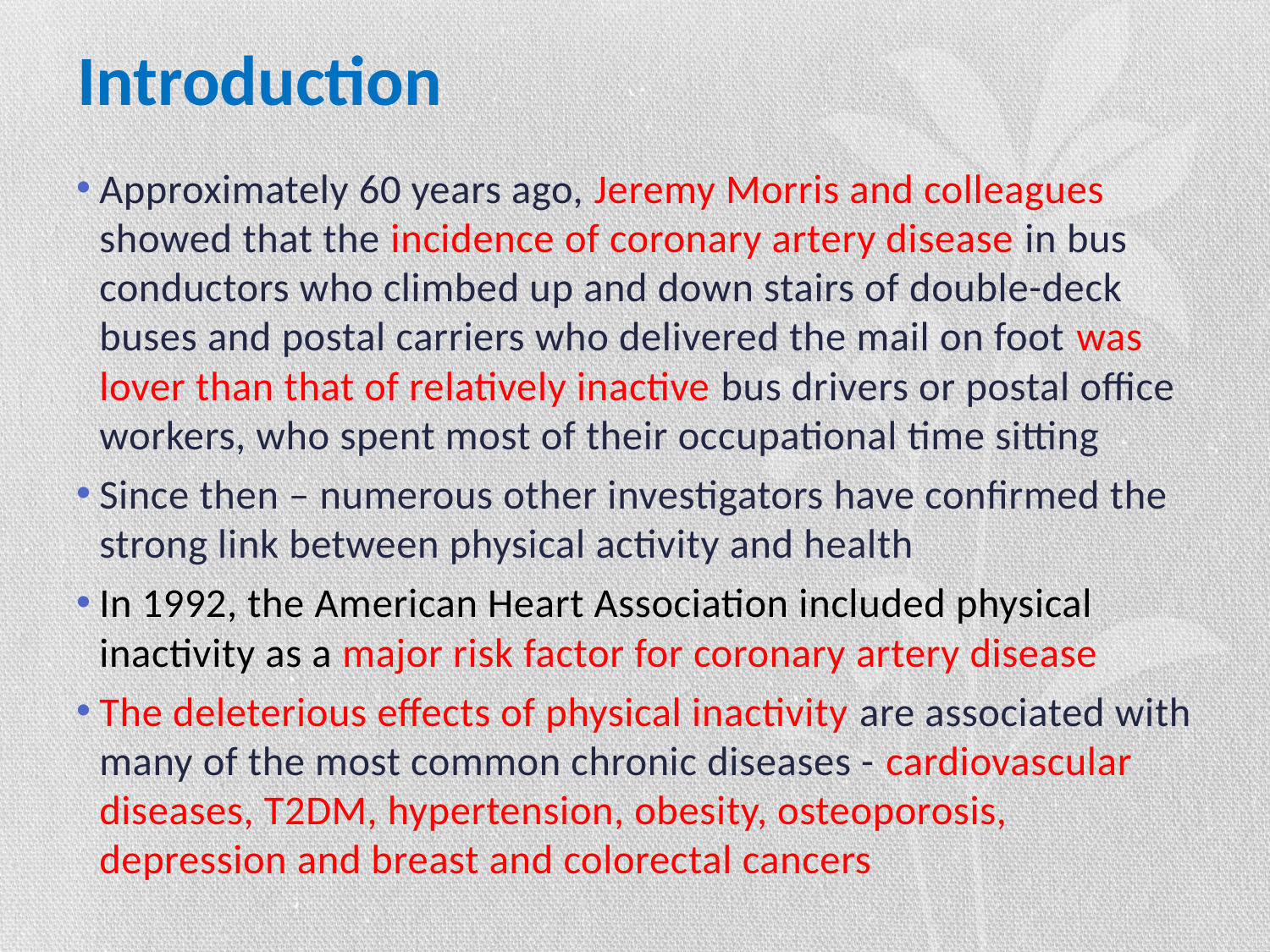

# Introduction
Approximately 60 years ago, Jeremy Morris and colleagues showed that the incidence of coronary artery disease in bus conductors who climbed up and down stairs of double-deck buses and postal carriers who delivered the mail on foot was lover than that of relatively inactive bus drivers or postal office workers, who spent most of their occupational time sitting
Since then – numerous other investigators have confirmed the strong link between physical activity and health
In 1992, the American Heart Association included physical inactivity as a major risk factor for coronary artery disease
The deleterious effects of physical inactivity are associated with many of the most common chronic diseases - cardiovascular diseases, T2DM, hypertension, obesity, osteoporosis, depression and breast and colorectal cancers